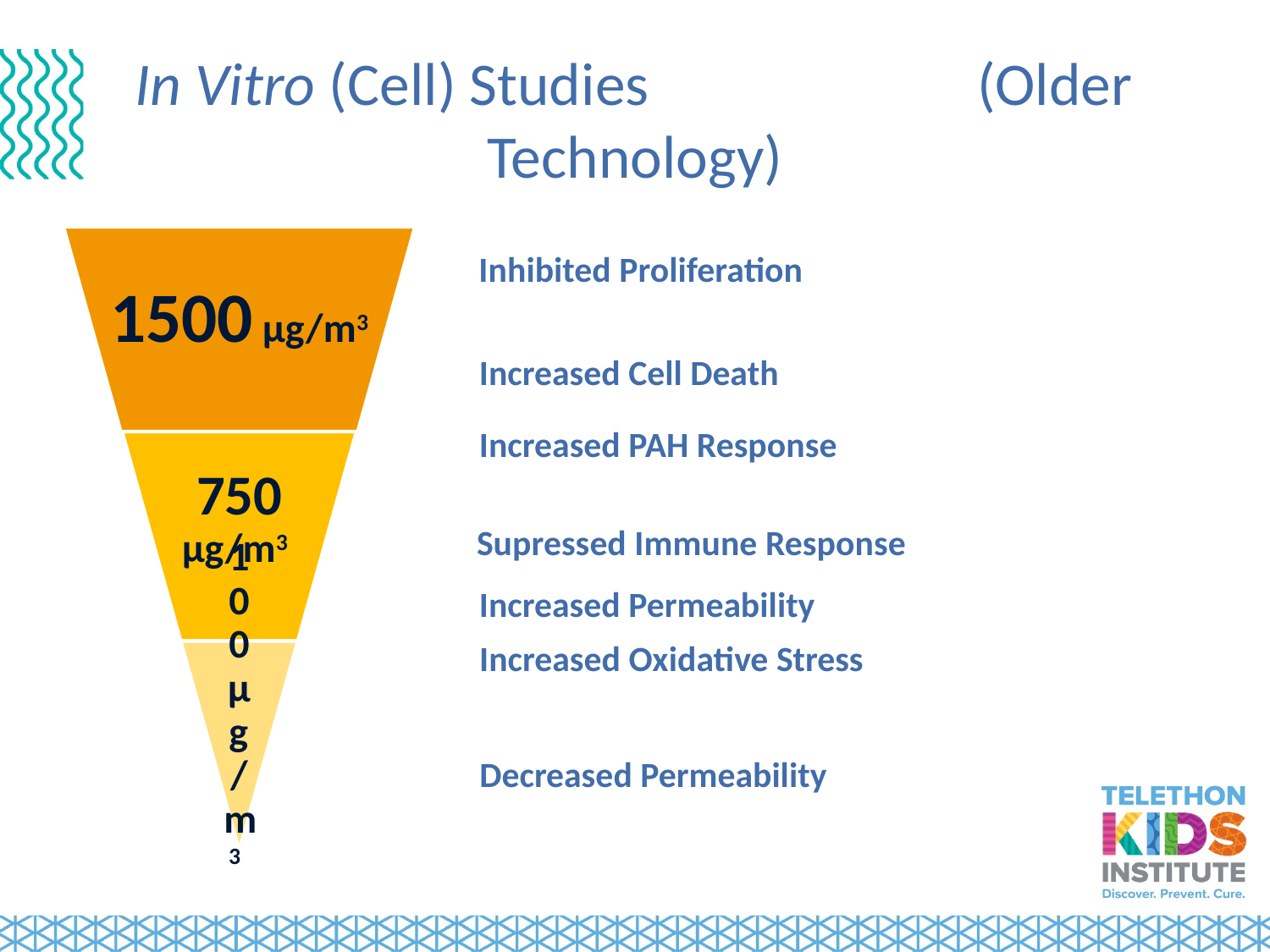

# In Vitro (Cell) Studies                        (Older Technology)
1500 µg/m3
750 µg/m3
100 µg/m3
Inhibited Proliferation
Increased Cell Death
Increased PAH Response
Supressed Immune Response
Increased Permeability
Increased Oxidative Stress
Decreased Permeability